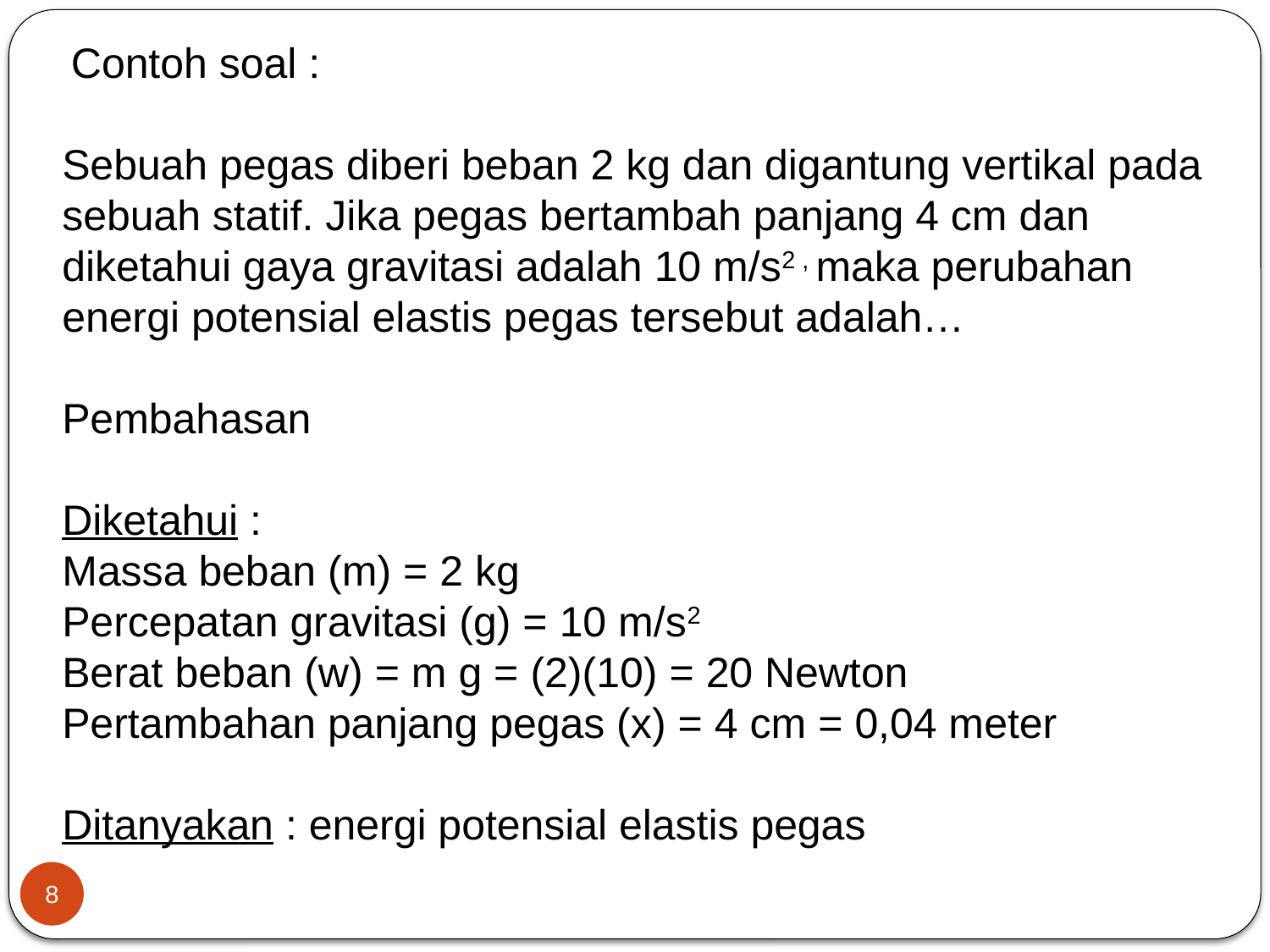

Contoh soal :

Sebuah pegas diberi beban 2 kg dan digantung vertikal pada sebuah statif. Jika pegas bertambah panjang 4 cm dan diketahui gaya gravitasi adalah 10 m/s2 , maka perubahan energi potensial elastis pegas tersebut adalah…
Pembahasan

Diketahui :
Massa beban (m) = 2 kg
Percepatan gravitasi (g) = 10 m/s2
Berat beban (w) = m g = (2)(10) = 20 Newton
Pertambahan panjang pegas (x) = 4 cm = 0,04 meter
Ditanyakan : energi potensial elastis pegas

8